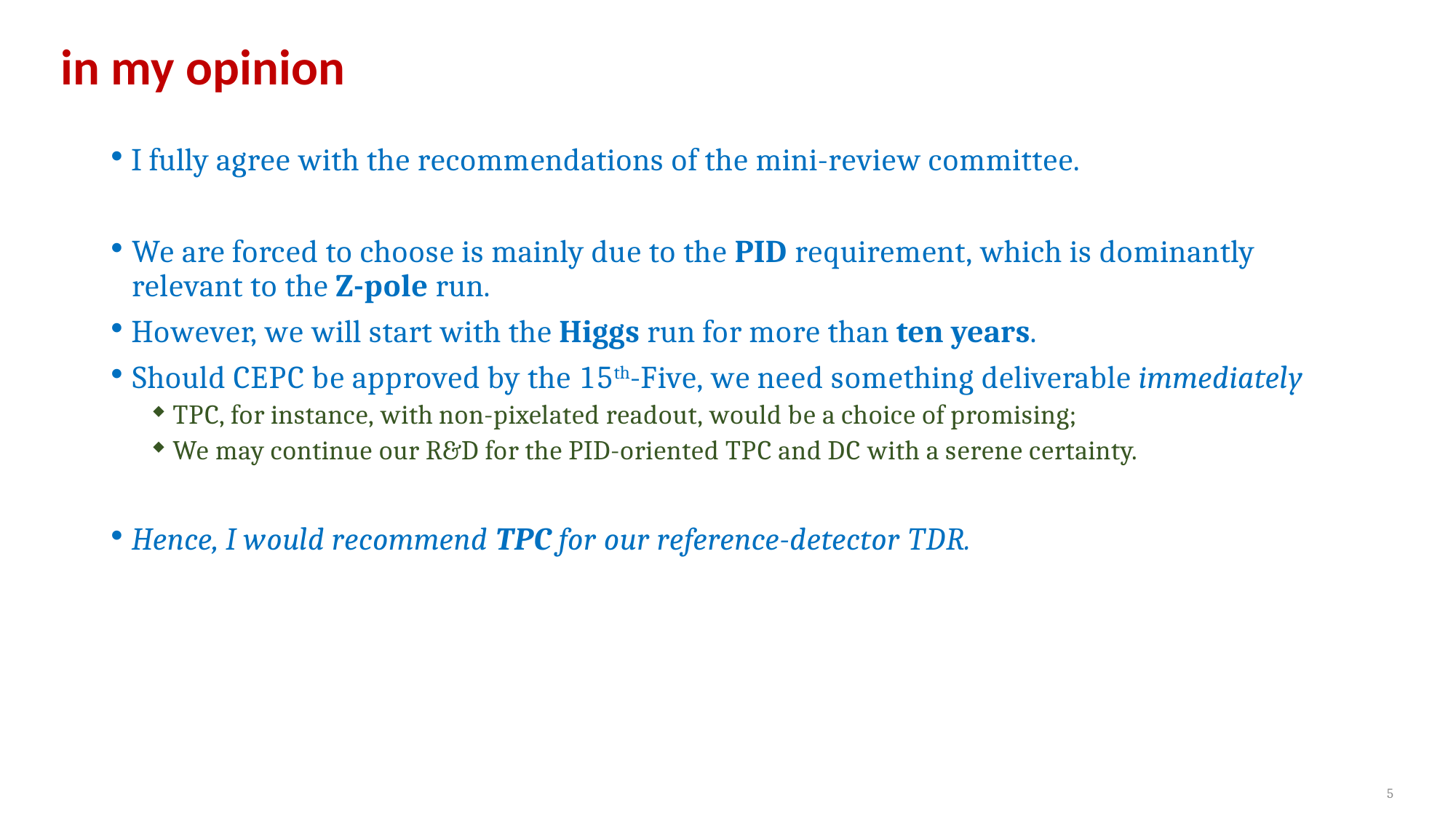

# in my opinion
I fully agree with the recommendations of the mini-review committee.

We are forced to choose is mainly due to the PID requirement, which is dominantly relevant to the Z-pole run.
However, we will start with the Higgs run for more than ten years.
Should CEPC be approved by the 15th-Five, we need something deliverable immediately
TPC, for instance, with non-pixelated readout, would be a choice of promising;
We may continue our R&D for the PID-oriented TPC and DC with a serene certainty.

Hence, I would recommend TPC for our reference-detector TDR.
5